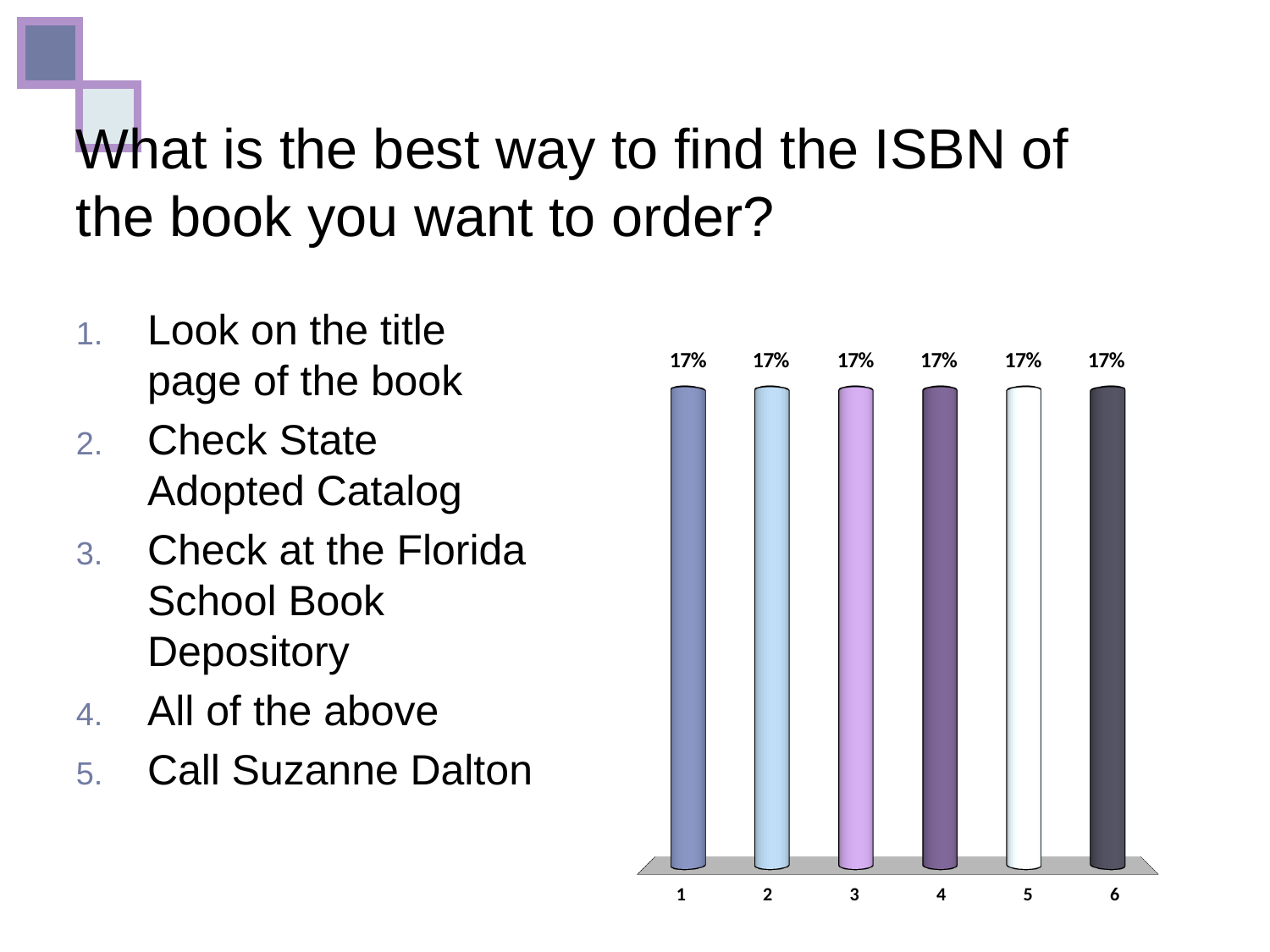

# What is the best way to find the ISBN of the book you want to order?
Look on the title page of the book
Check State Adopted Catalog
Check at the Florida School Book Depository
All of the above
Call Suzanne Dalton

[unsupported chart]